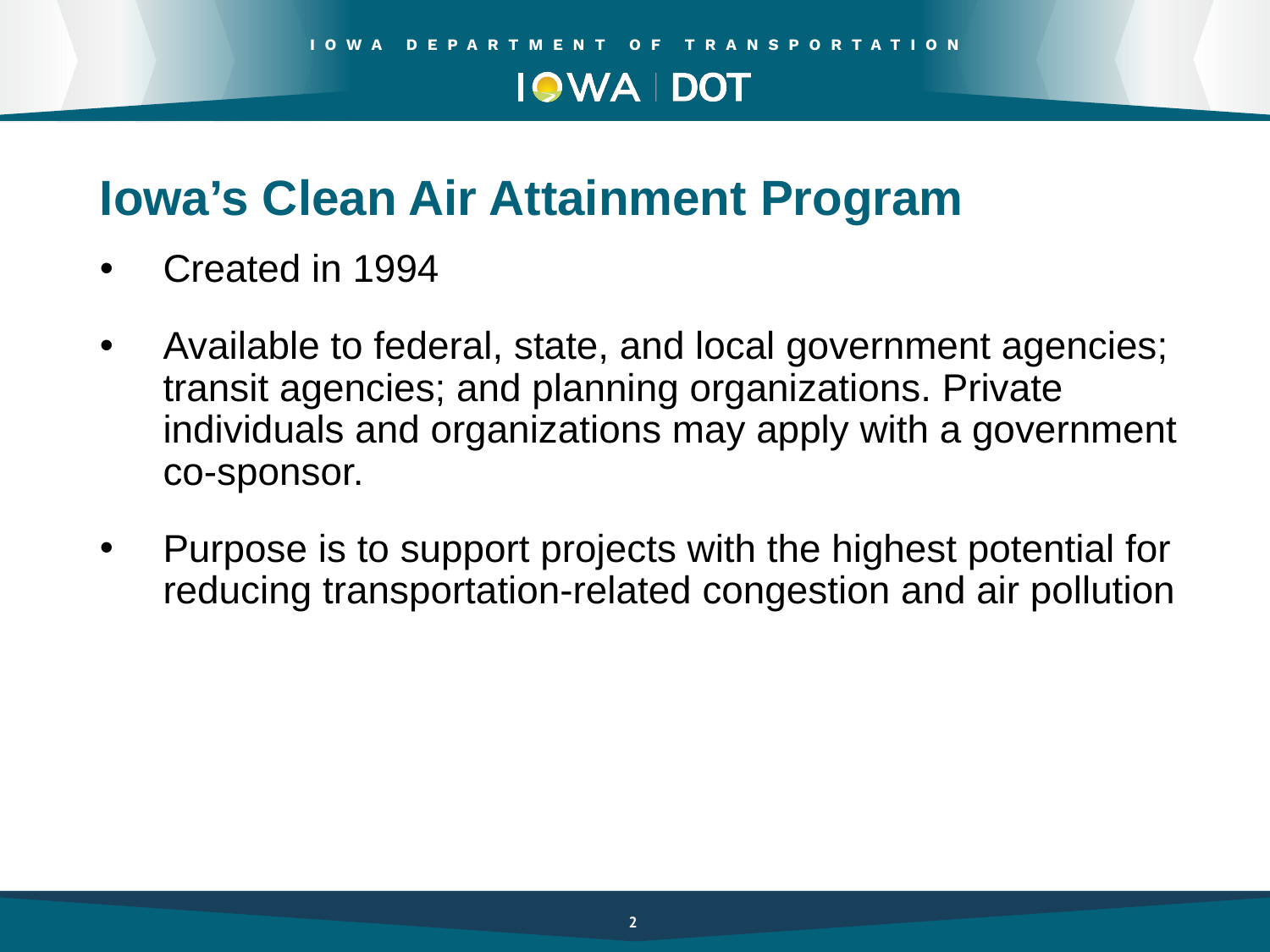

Iowa’s Clean Air Attainment Program
Created in 1994
Available to federal, state, and local government agencies; transit agencies; and planning organizations. Private individuals and organizations may apply with a government co-sponsor.
Purpose is to support projects with the highest potential for reducing transportation-related congestion and air pollution
2
2